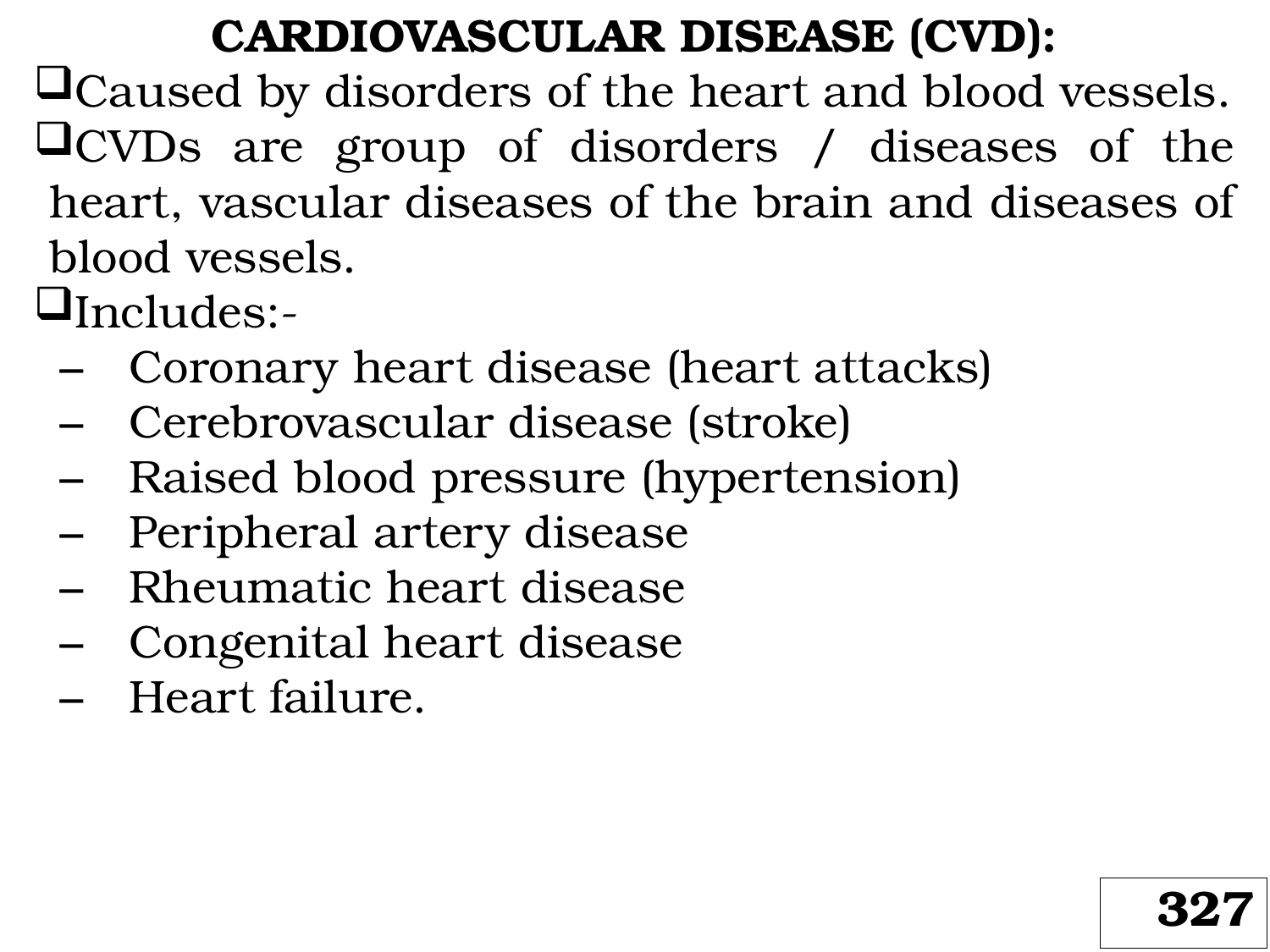

CARDIOVASCULAR DISEASE (CVD):
Caused by disorders of the heart and blood vessels.
CVDs are group of disorders / diseases of the heart, vascular diseases of the brain and diseases of blood vessels.
Includes:-
Coronary heart disease (heart attacks)
Cerebrovascular disease (stroke)
Raised blood pressure (hypertension)
Peripheral artery disease
Rheumatic heart disease
Congenital heart disease
Heart failure.

327